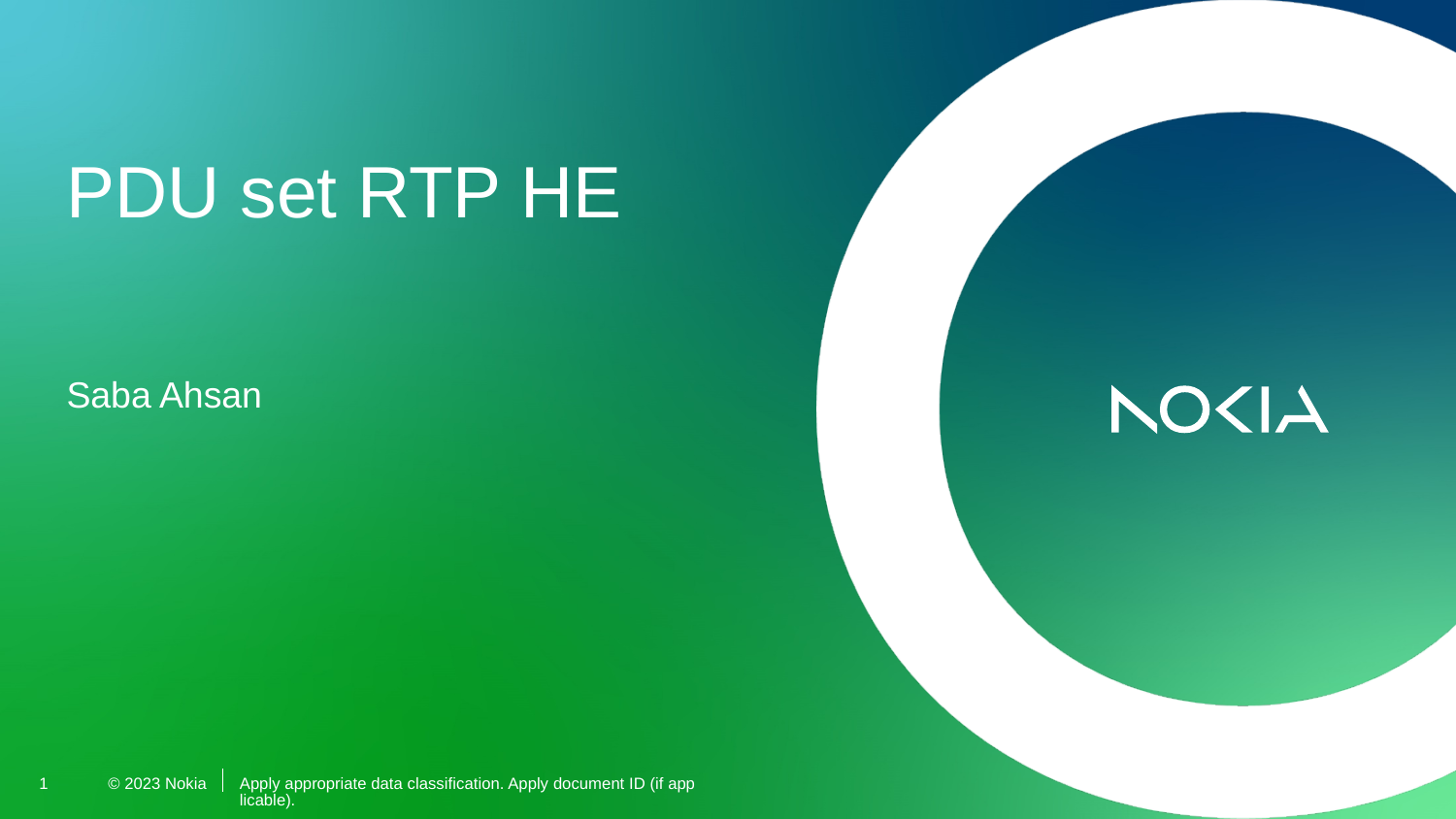

# PDU set RTP HE
Saba Ahsan
Apply appropriate data classification. Apply document ID (if applicable).